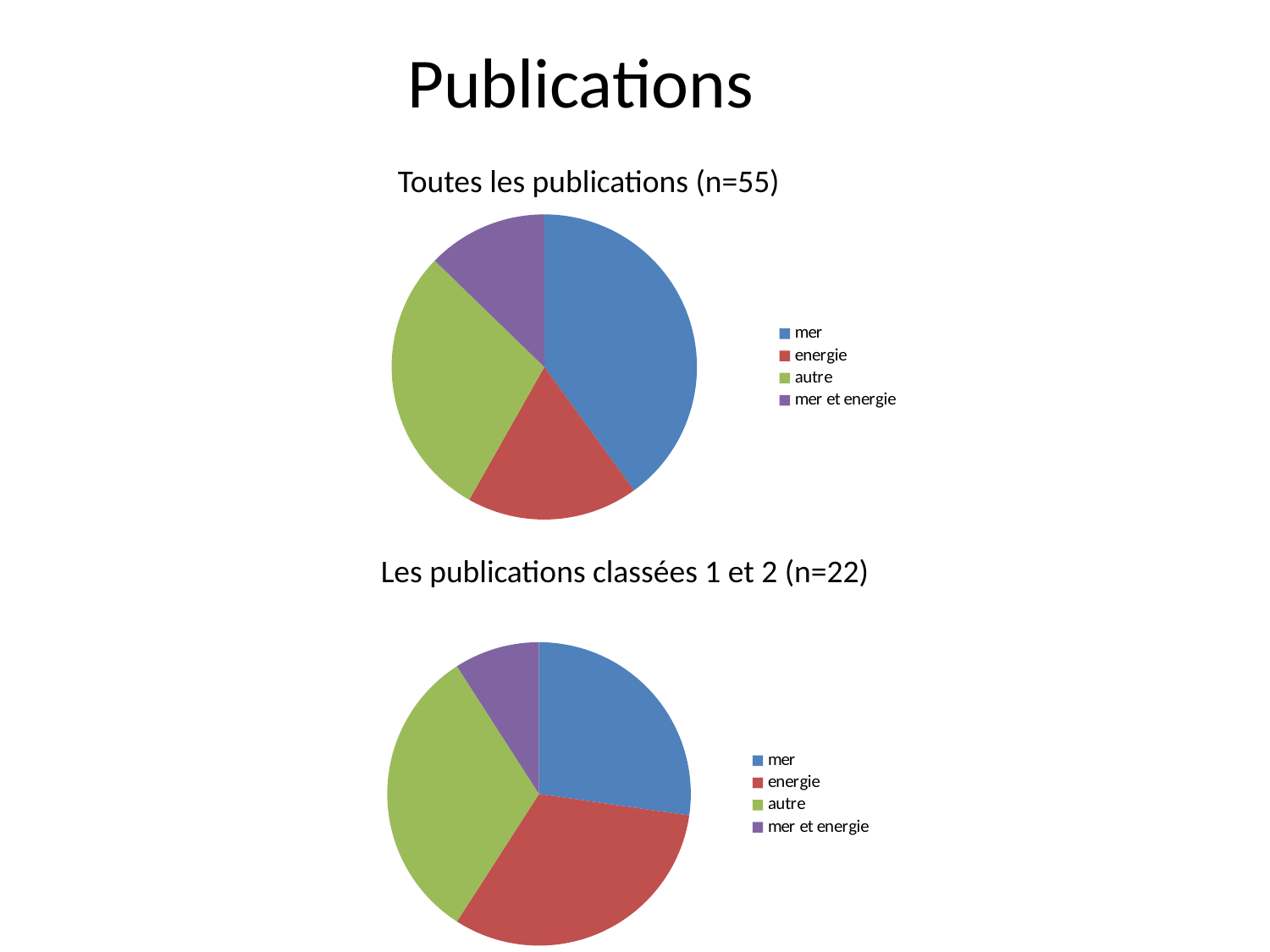

Publications
Toutes les publications (n=55)

### Chart

| Category |  |
|---|---|
| mer | 22.0 |
| energie | 10.0 |
| autre | 16.0 |
| mer et energie | 7.0 |
Les publications classées 1 et 2 (n=22)

### Chart

| Category |  |
|---|---|
| mer | 6.0 |
| energie | 7.0 |
| autre | 7.0 |
| mer et energie | 2.0 |